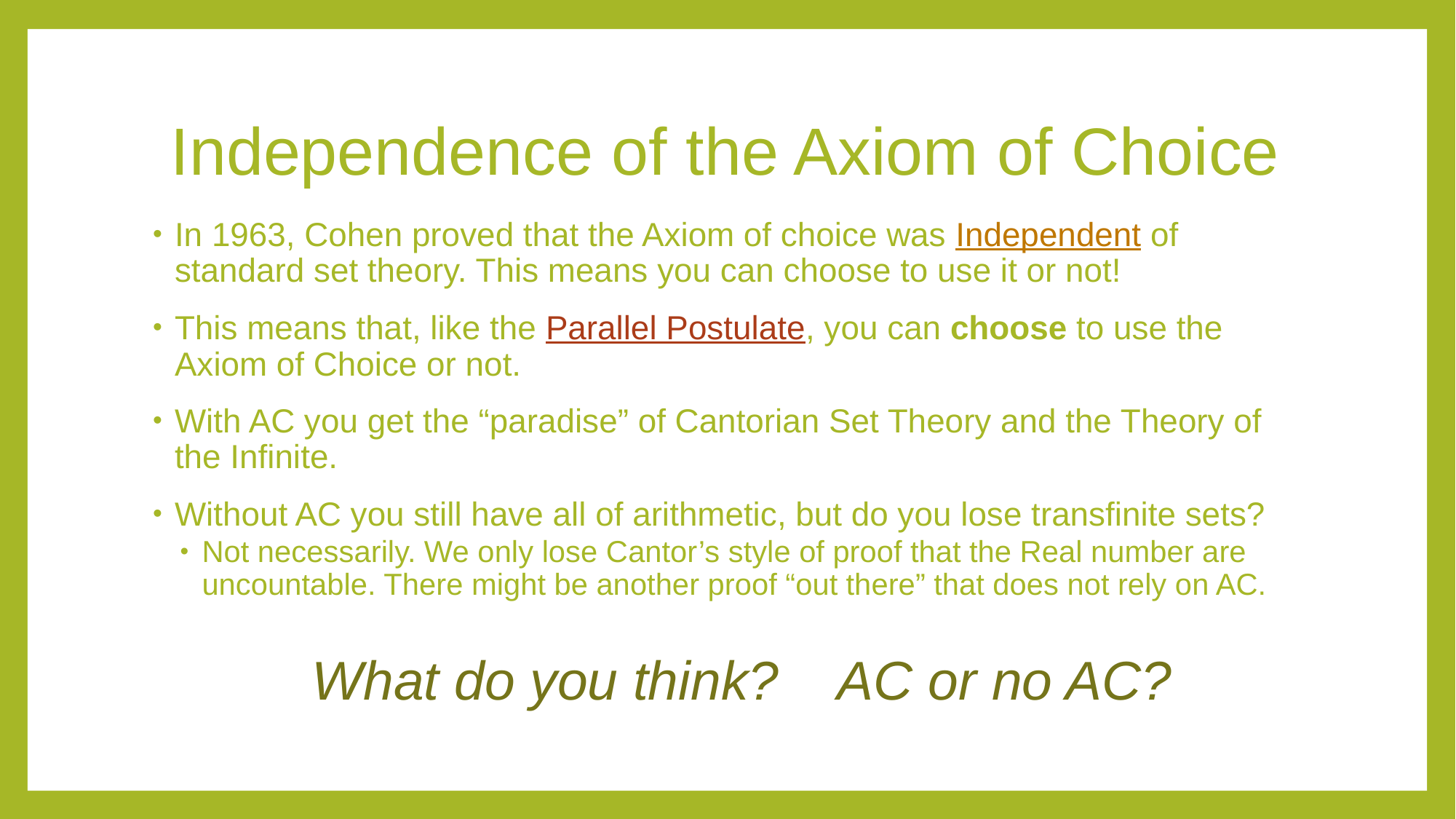

# Independence of the Axiom of Choice
In 1963, Cohen proved that the Axiom of choice was Independent of standard set theory. This means you can choose to use it or not!
This means that, like the Parallel Postulate, you can choose to use the Axiom of Choice or not.
With AC you get the “paradise” of Cantorian Set Theory and the Theory of the Infinite.
Without AC you still have all of arithmetic, but do you lose transfinite sets?
Not necessarily. We only lose Cantor’s style of proof that the Real number are uncountable. There might be another proof “out there” that does not rely on AC.

What do you think?    AC or no AC?